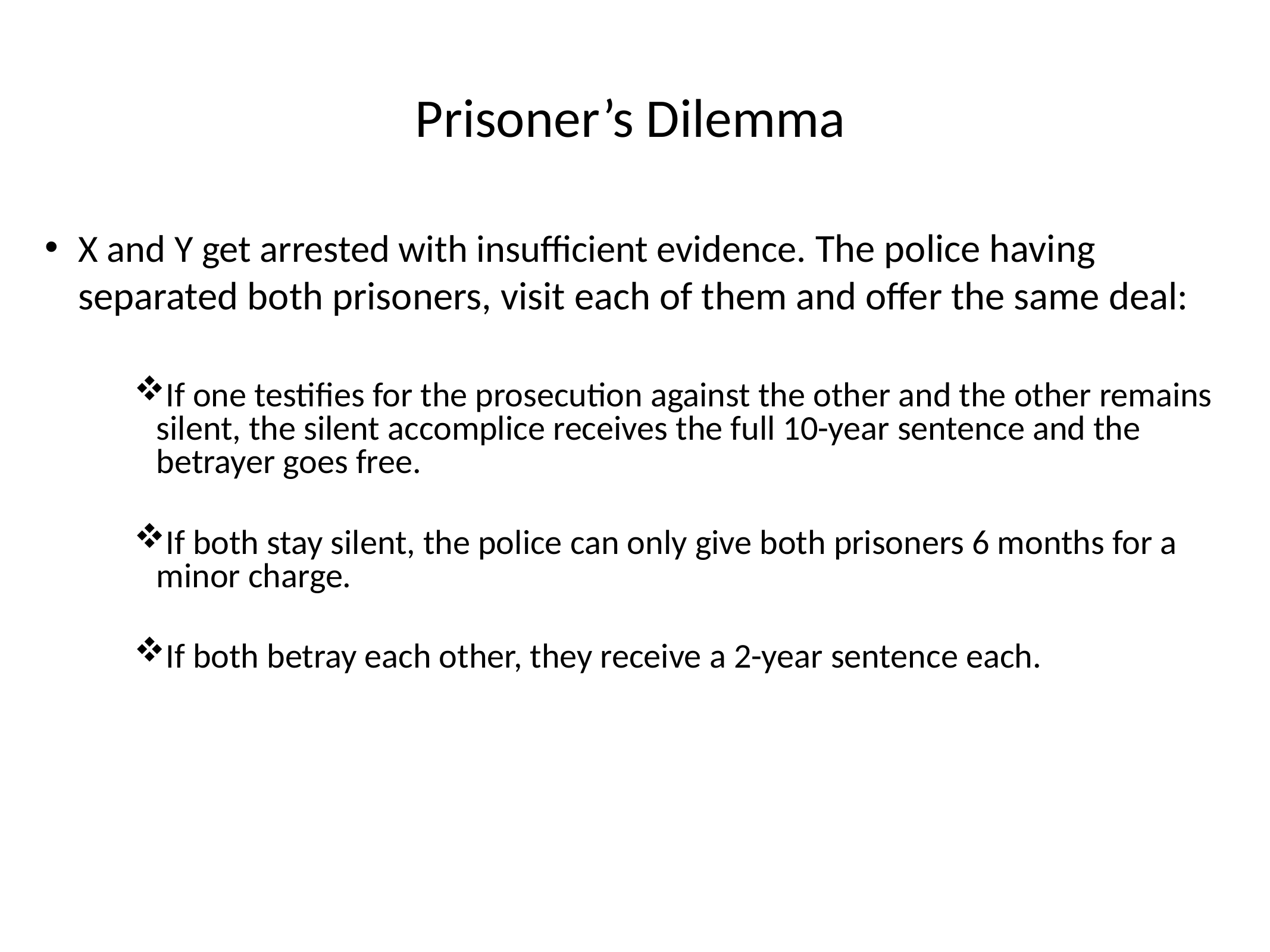

# Prisoner’s Dilemma
X and Y get arrested with insufficient evidence. The police having separated both prisoners, visit each of them and offer the same deal:

If one testifies for the prosecution against the other and the other remains silent, the silent accomplice receives the full 10-year sentence and the betrayer goes free.

If both stay silent, the police can only give both prisoners 6 months for a minor charge.

If both betray each other, they receive a 2-year sentence each.